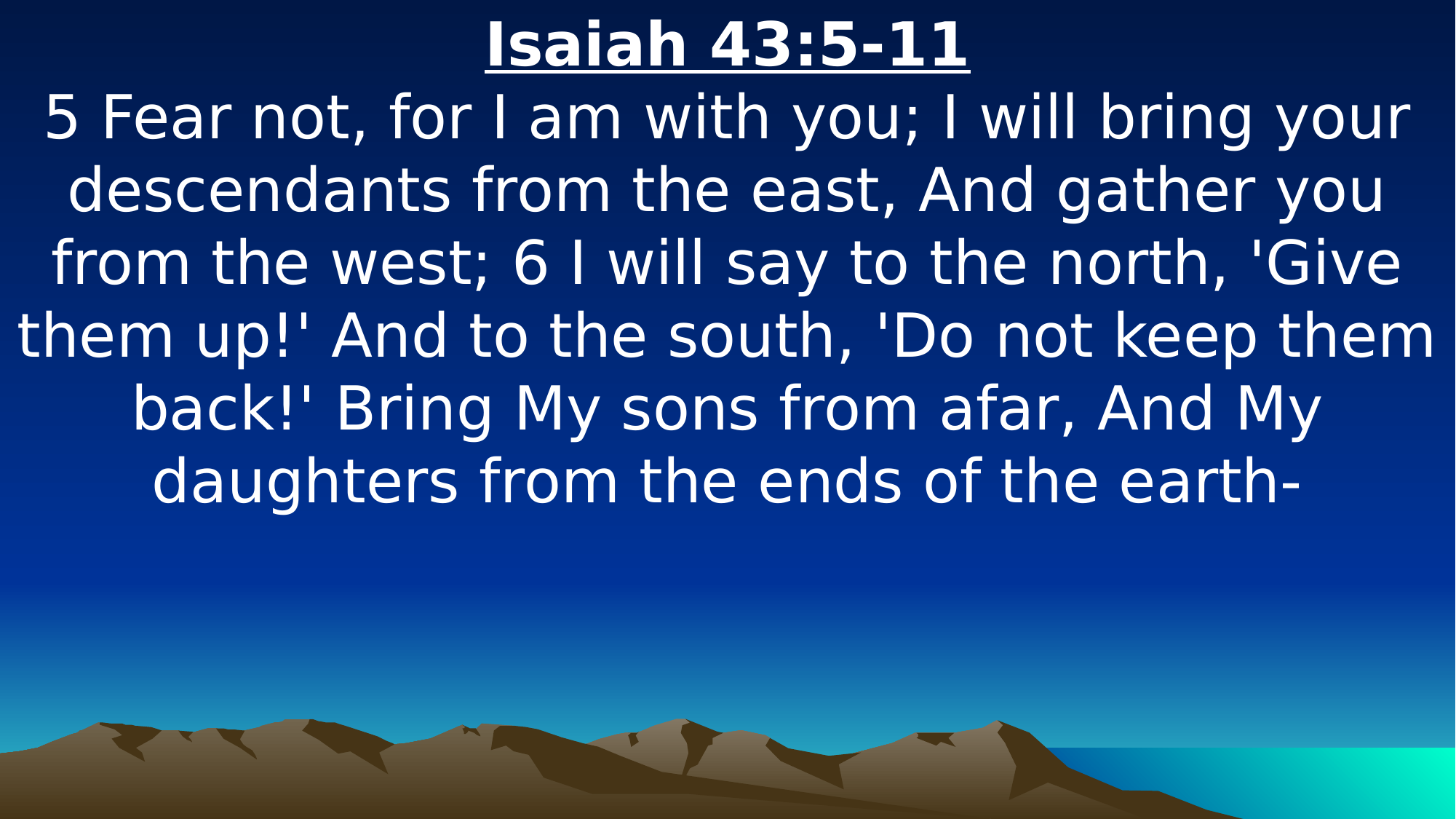

Isaiah 43:5-11
5 Fear not, for I am with you; I will bring your descendants from the east, And gather you from the west; 6 I will say to the north, 'Give them up!' And to the south, 'Do not keep them back!' Bring My sons from afar, And My daughters from the ends of the earth-